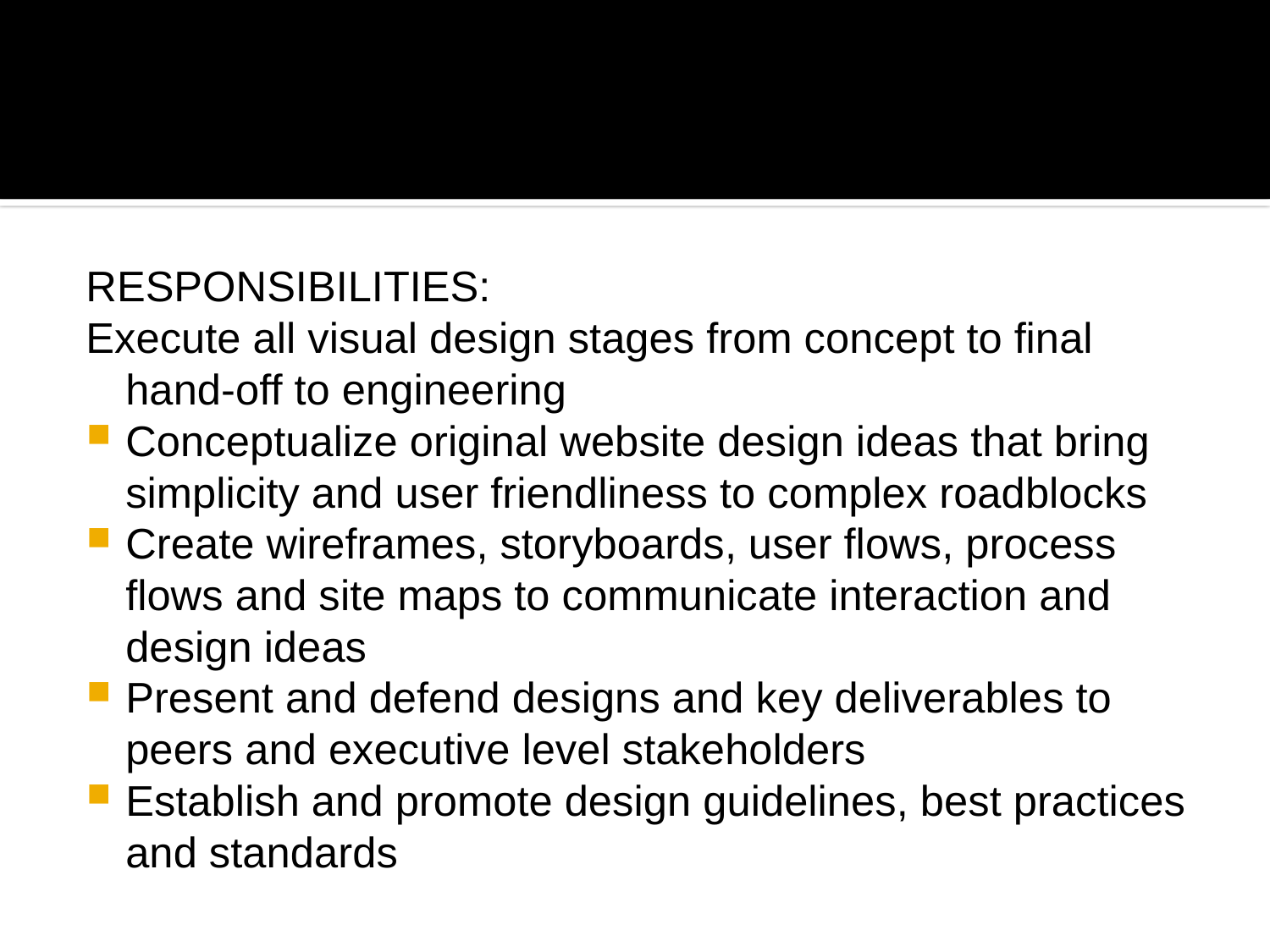

#
RESPONSIBILITIES:
Execute all visual design stages from concept to final hand-off to engineering
Conceptualize original website design ideas that bring simplicity and user friendliness to complex roadblocks
Create wireframes, storyboards, user flows, process flows and site maps to communicate interaction and design ideas
Present and defend designs and key deliverables to peers and executive level stakeholders
Establish and promote design guidelines, best practices and standards